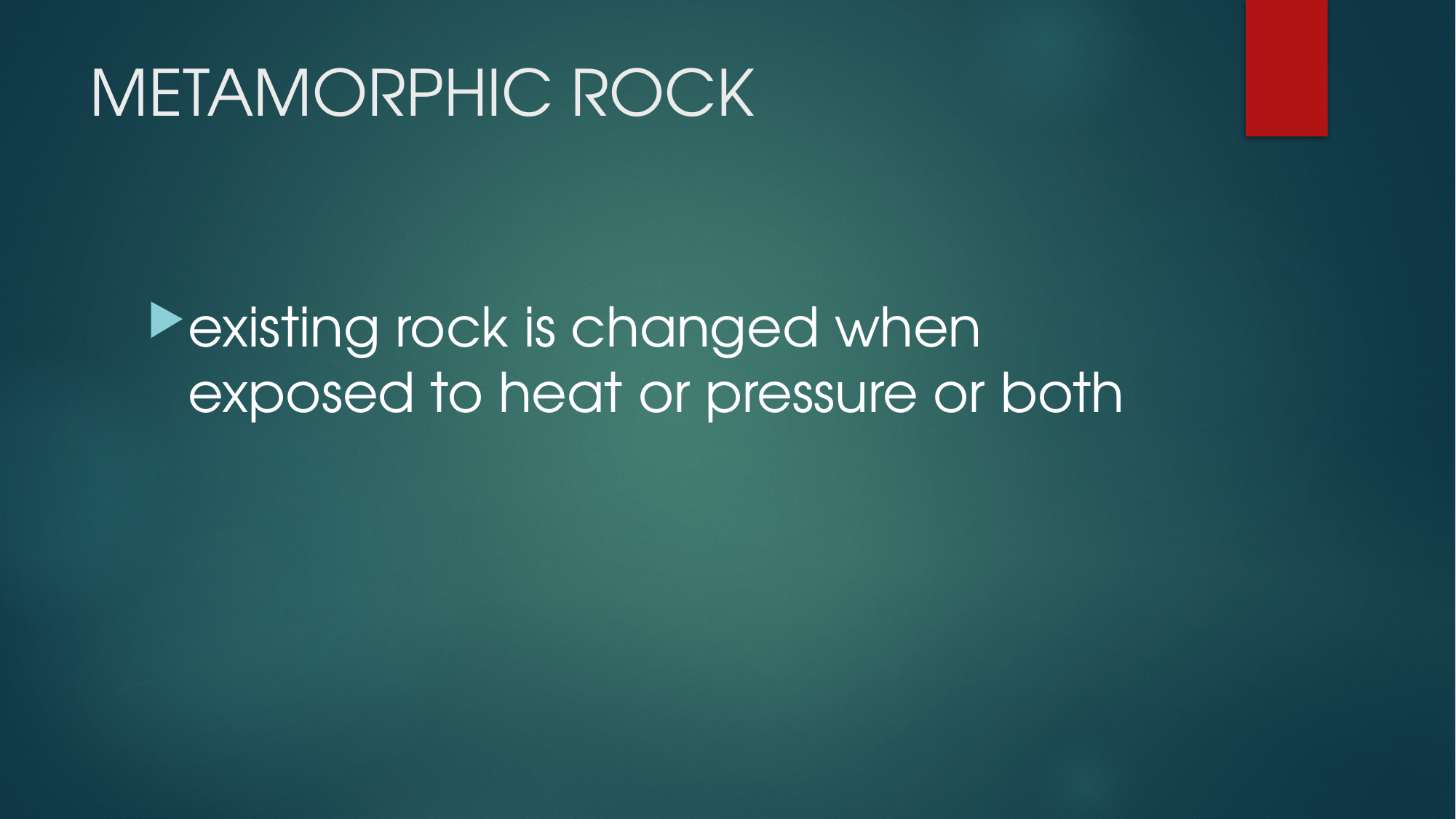

# METAMORPHIC ROCK
existing rock is changed when exposed to heat or pressure or both